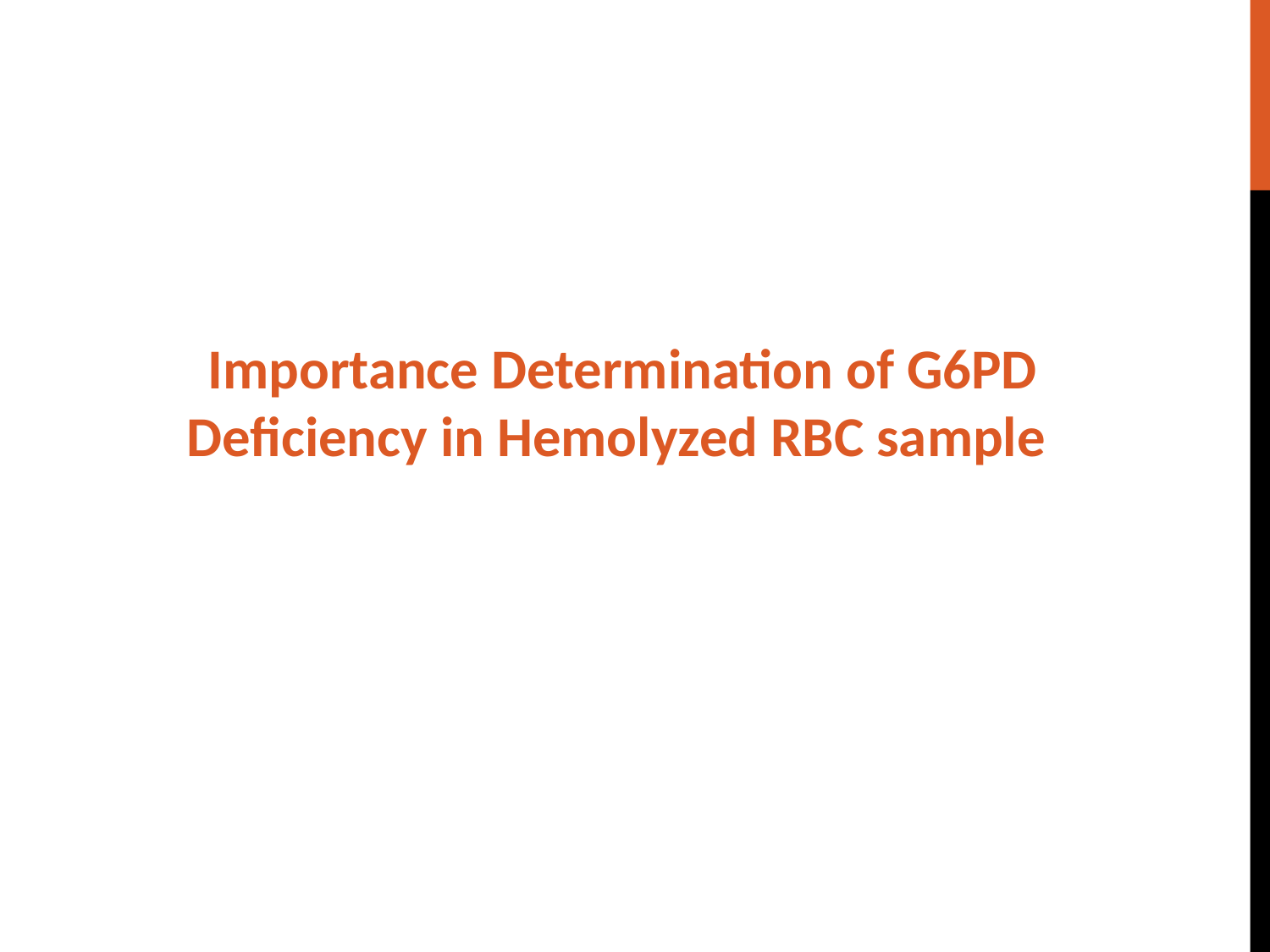

Importance Determination of G6PD Deficiency in Hemolyzed RBC sample